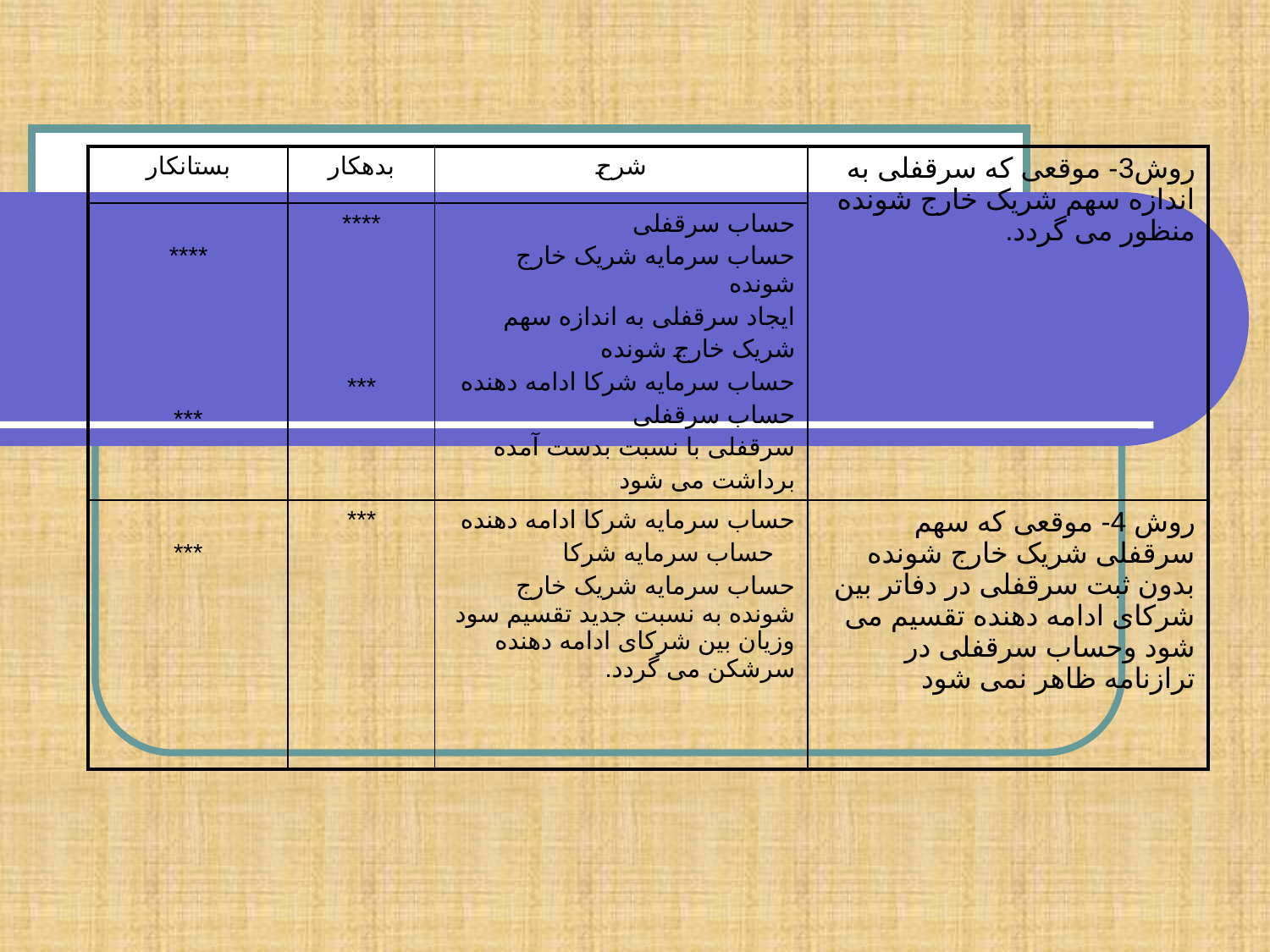

| بستانکار | بدهکار | شرح | روش3- موقعی که سرقفلی به اندازه سهم شریک خارج شونده منظور می گردد. |
| --- | --- | --- | --- |
| \*\*\*\* \*\*\* | \*\*\*\* \*\*\* | حساب سرقفلی حساب سرمایه شریک خارج شونده ایجاد سرقفلی به اندازه سهم شریک خارج شونده حساب سرمایه شرکا ادامه دهنده حساب سرقفلی سرقفلی با نسبت بدست آمده برداشت می شود |  |
| \*\*\* | \*\*\* | حساب سرمایه شرکا ادامه دهنده حساب سرمایه شرکا حساب سرمایه شریک خارج شونده به نسبت جدید تقسیم سود وزیان بین شرکای ادامه دهنده سرشکن می گردد. | روش 4- موقعی که سهم سرقفلی شریک خارج شونده بدون ثبت سرقفلی در دفاتر بین شرکای ادامه دهنده تقسیم می شود وحساب سرقفلی در ترازنامه ظاهر نمی شود |